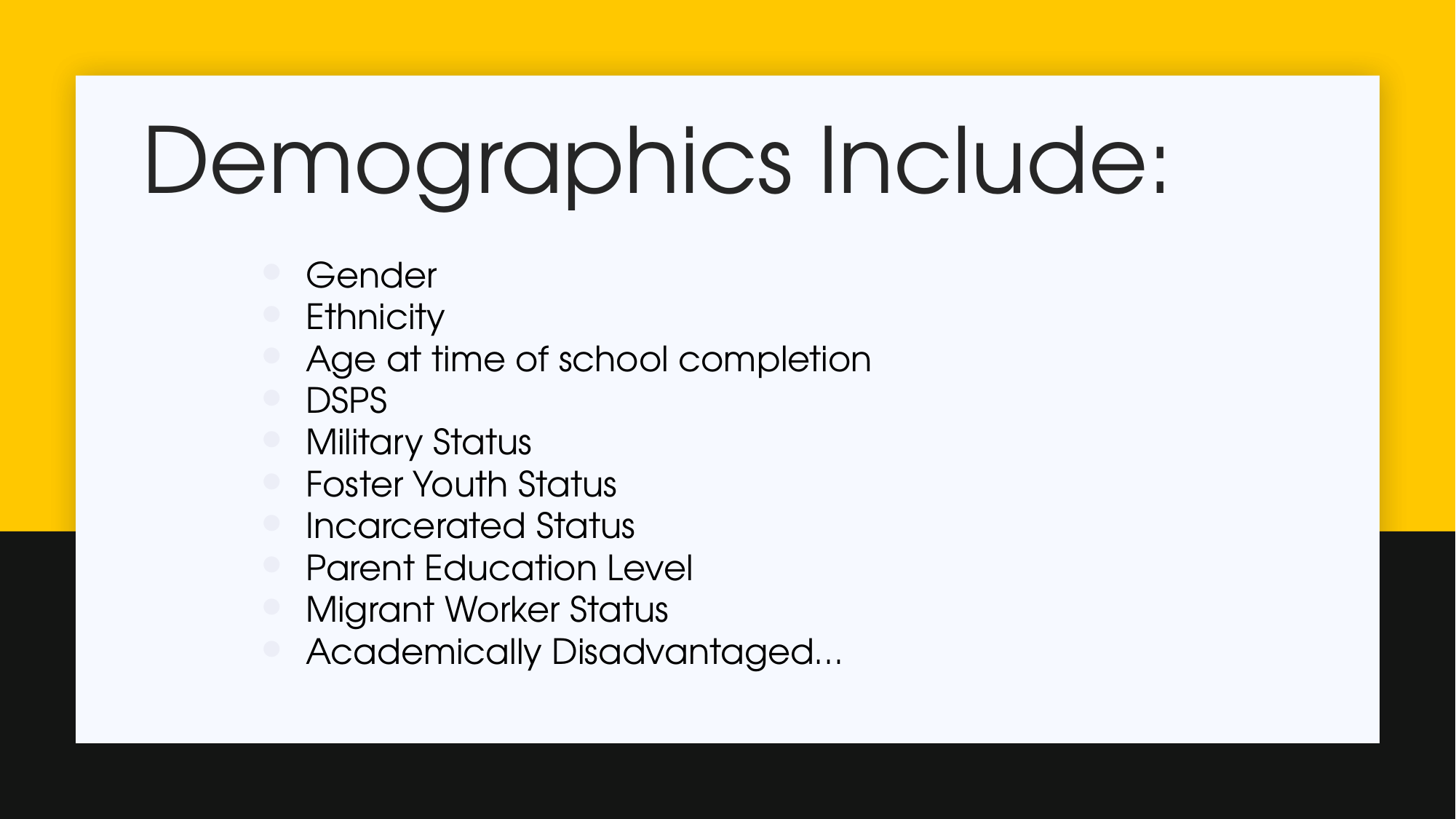

# Demographics Include:
Gender
Ethnicity
Age at time of school completion
DSPS
Military Status
Foster Youth Status
Incarcerated Status
Parent Education Level
Migrant Worker Status
Academically Disadvantaged…